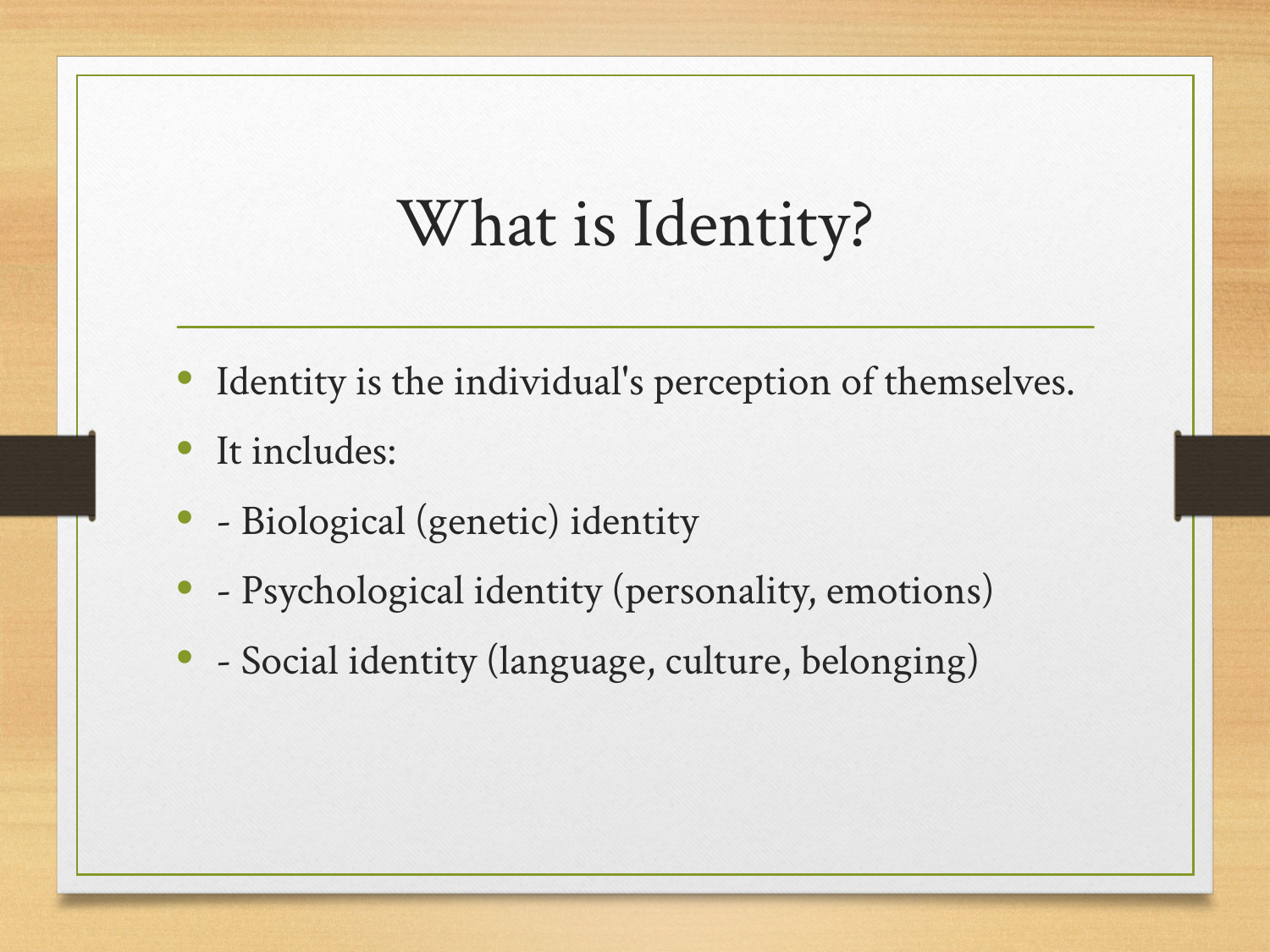

# What is Identity?
Identity is the individual's perception of themselves.
It includes:
- Biological (genetic) identity
- Psychological identity (personality, emotions)
- Social identity (language, culture, belonging)